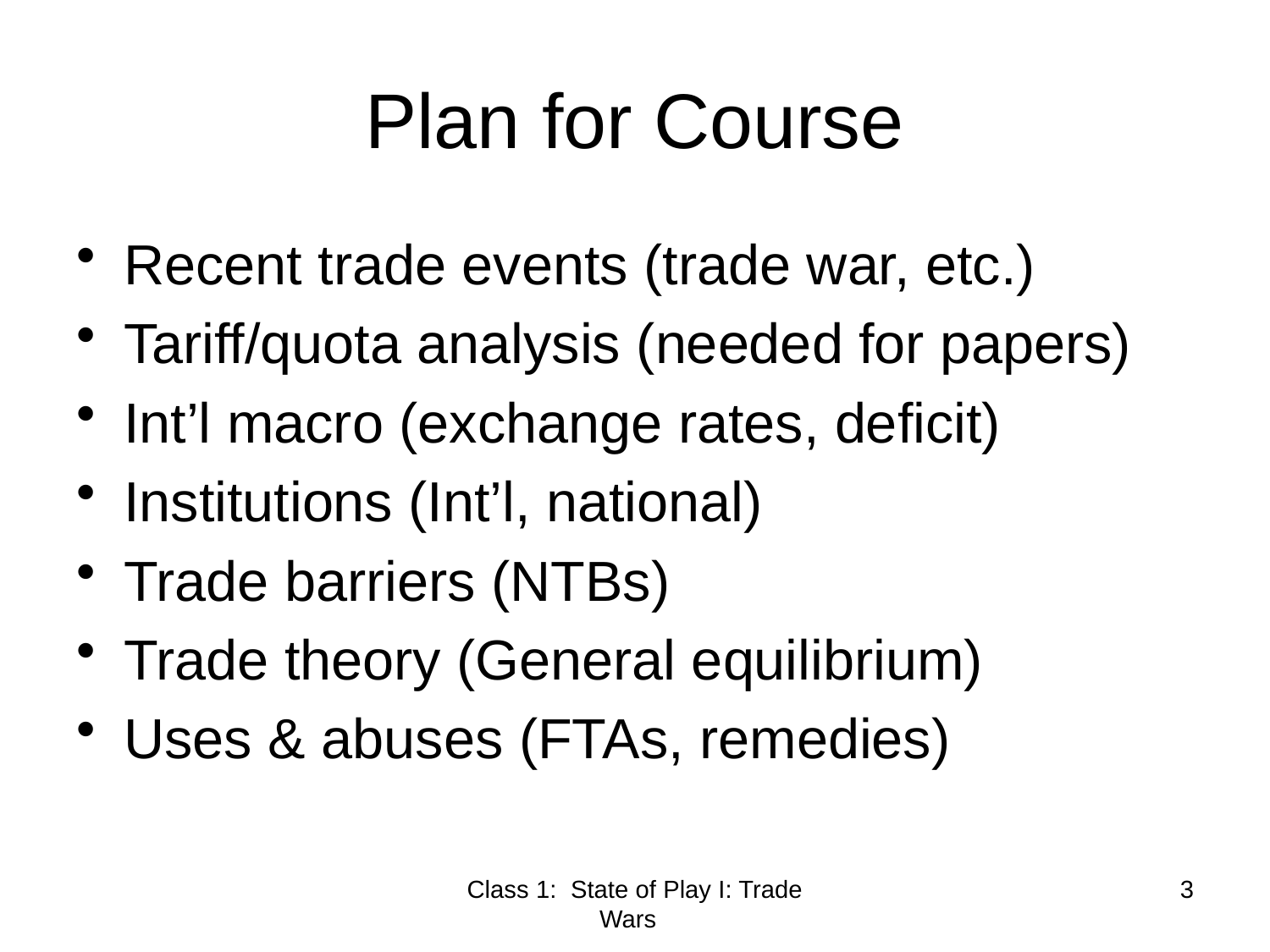

# Plan for Course
Recent trade events (trade war, etc.)
Tariff/quota analysis (needed for papers)
Int’l macro (exchange rates, deficit)
Institutions (Int’l, national)
Trade barriers (NTBs)
Trade theory (General equilibrium)
Uses & abuses (FTAs, remedies)
Class 1:  State of Play I: Trade Wars
3